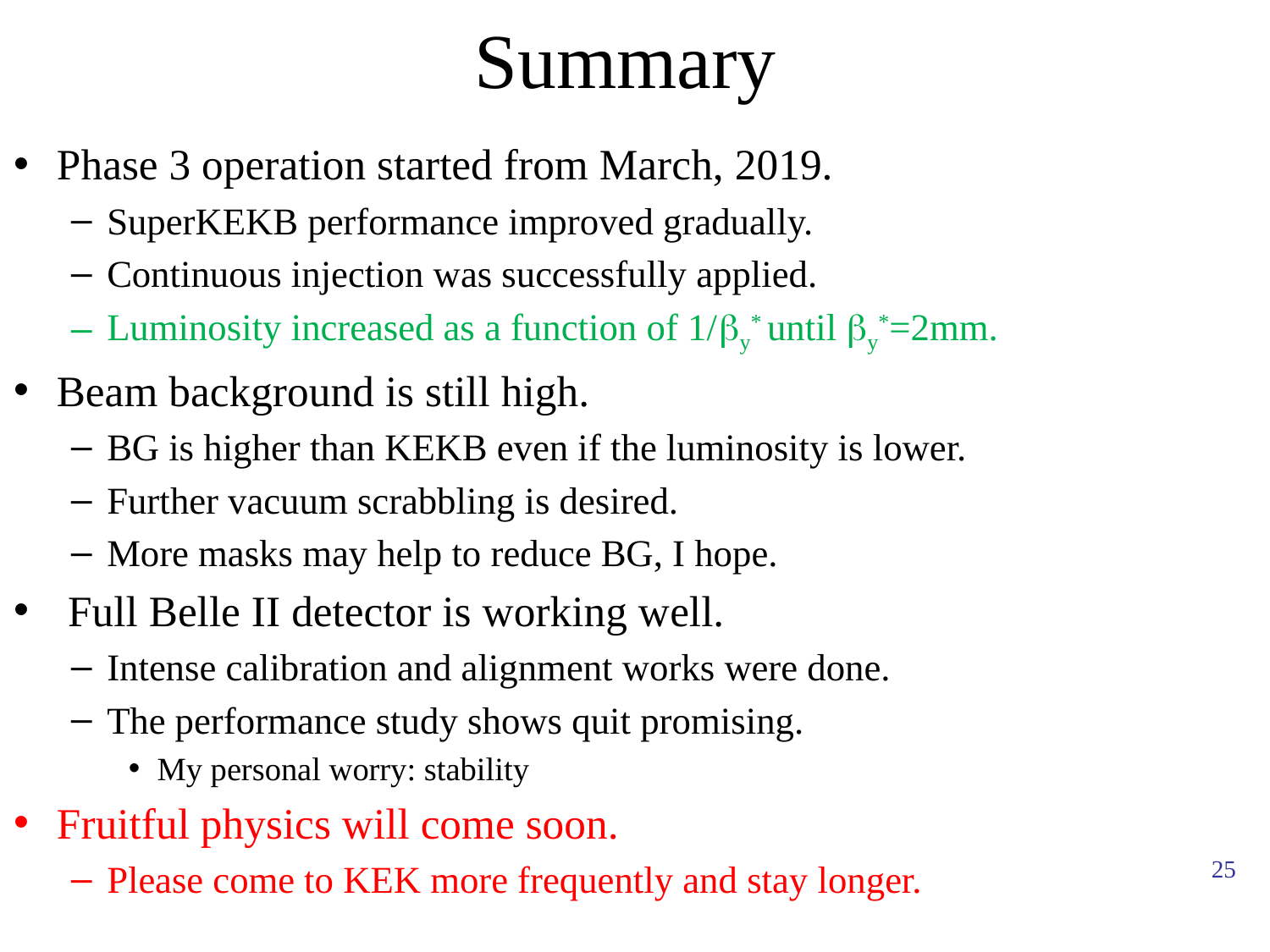

# Summary
Phase 3 operation started from March, 2019.
SuperKEKB performance improved gradually.
Continuous injection was successfully applied.
Luminosity increased as a function of 1/βy* until βy*=2mm.
Beam background is still high.
BG is higher than KEKB even if the luminosity is lower.
Further vacuum scrabbling is desired.
More masks may help to reduce BG, I hope.
 Full Belle II detector is working well.
Intense calibration and alignment works were done.
The performance study shows quit promising.
My personal worry: stability
Fruitful physics will come soon.
Please come to KEK more frequently and stay longer.
25